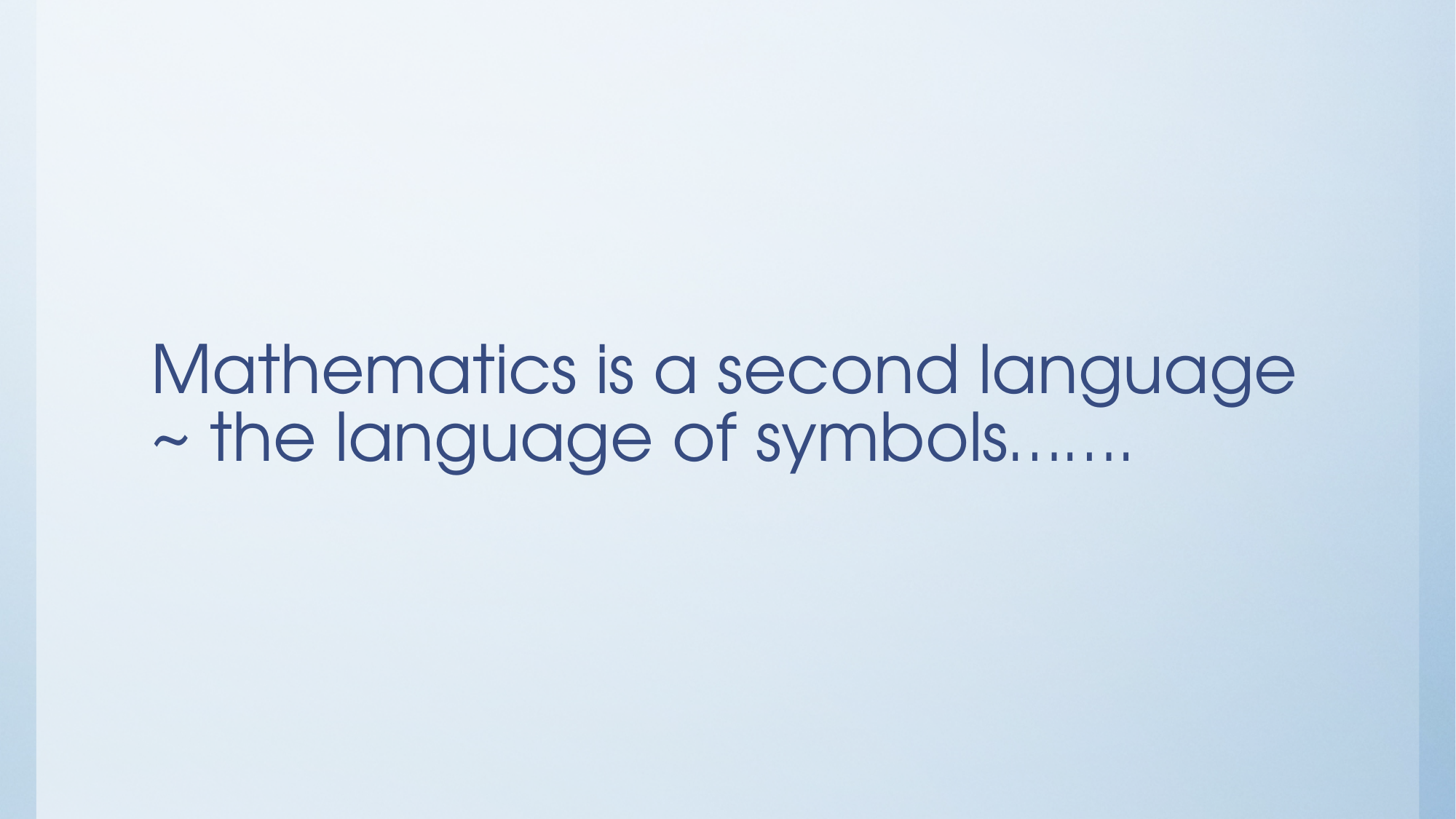

# Mathematics is a second language ~ the language of symbols…….